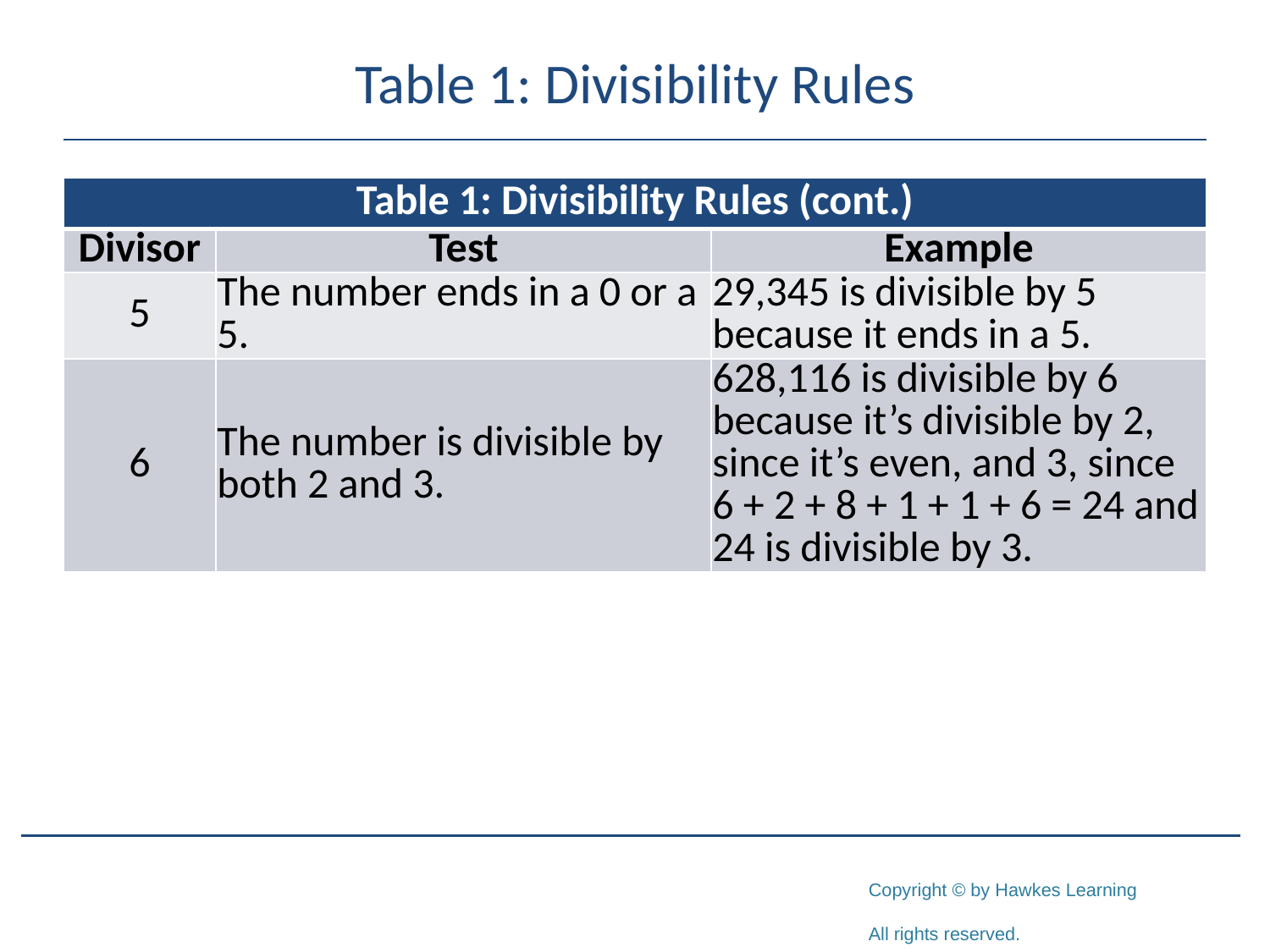

# Table 1: Divisibility Rules
| Table 1: Divisibility Rules (cont.) |  |  |
| --- | --- | --- |
| Divisor | Test | Example |
| 5 | The number ends in a 0 or a 5. | 29,345 is divisible by 5 because it ends in a 5. |
| 6 | The number is divisible by both 2 and 3. | 628,116 is divisible by 6 because it’s divisible by 2, since it’s even, and 3, since 6 + 2 + 8 + 1 + 1 + 6 = 24 and 24 is divisible by 3. |